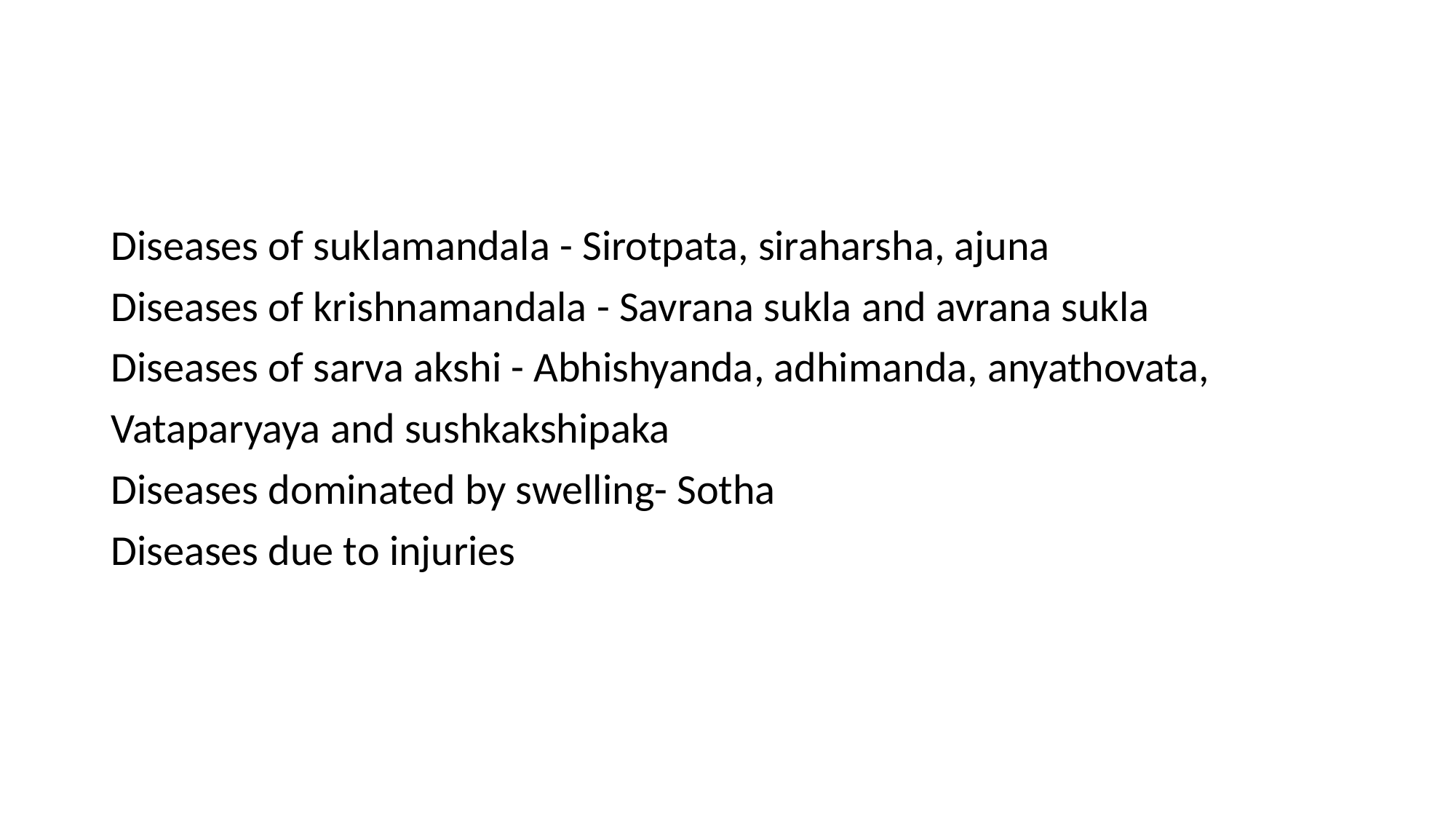

#
Diseases of suklamandala - Sirotpata, siraharsha, ajuna
Diseases of krishnamandala - Savrana sukla and avrana sukla
Diseases of sarva akshi - Abhishyanda, adhimanda, anyathovata,
Vataparyaya and sushkakshipaka
Diseases dominated by swelling- Sotha
Diseases due to injuries